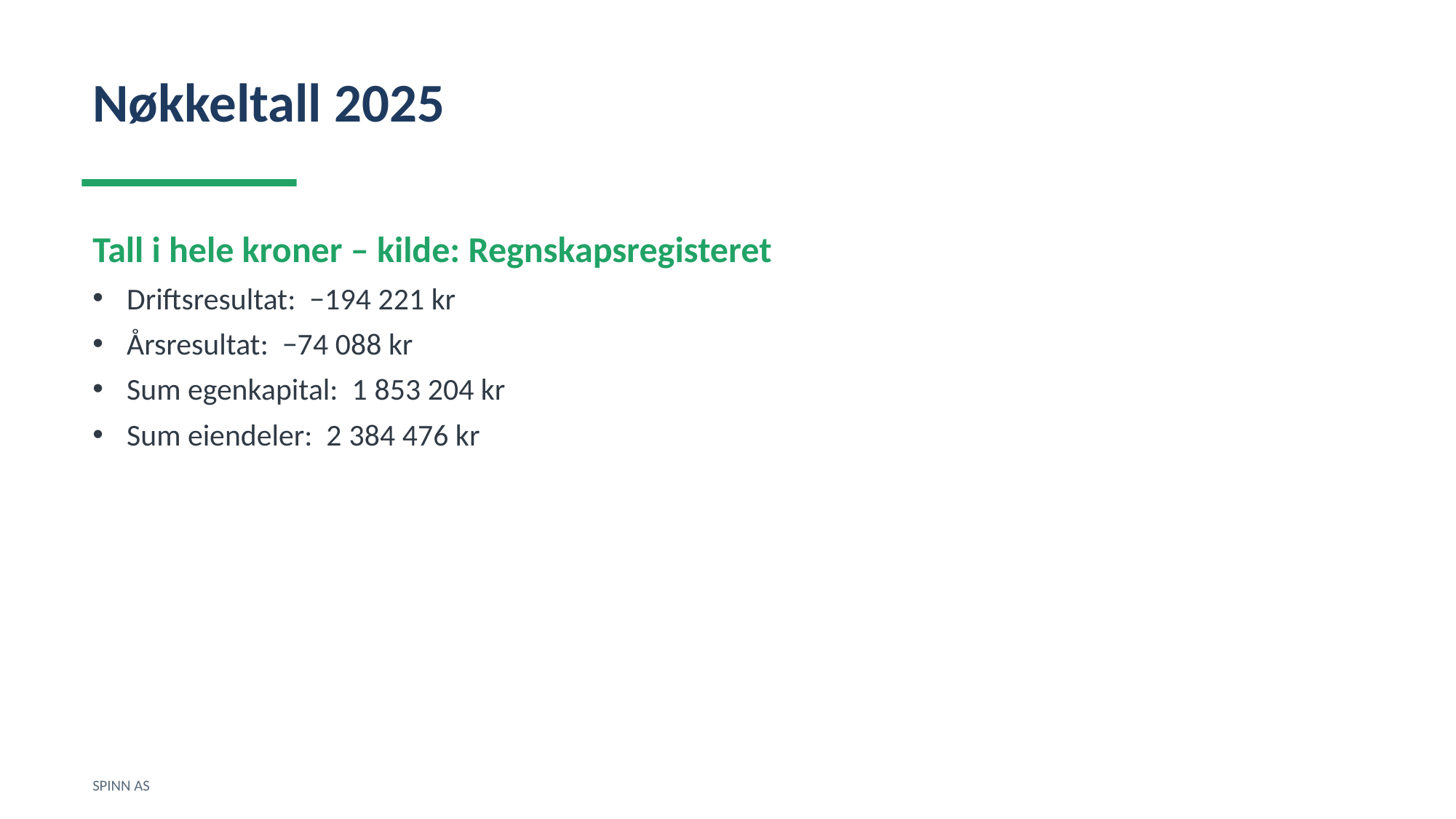

Nøkkeltall 2025

Tall i hele kroner – kilde: Regnskapsregisteret
Driftsresultat:  −194 221 kr
Årsresultat:  −74 088 kr
Sum egenkapital:  1 853 204 kr
Sum eiendeler:  2 384 476 kr
SPINN AS